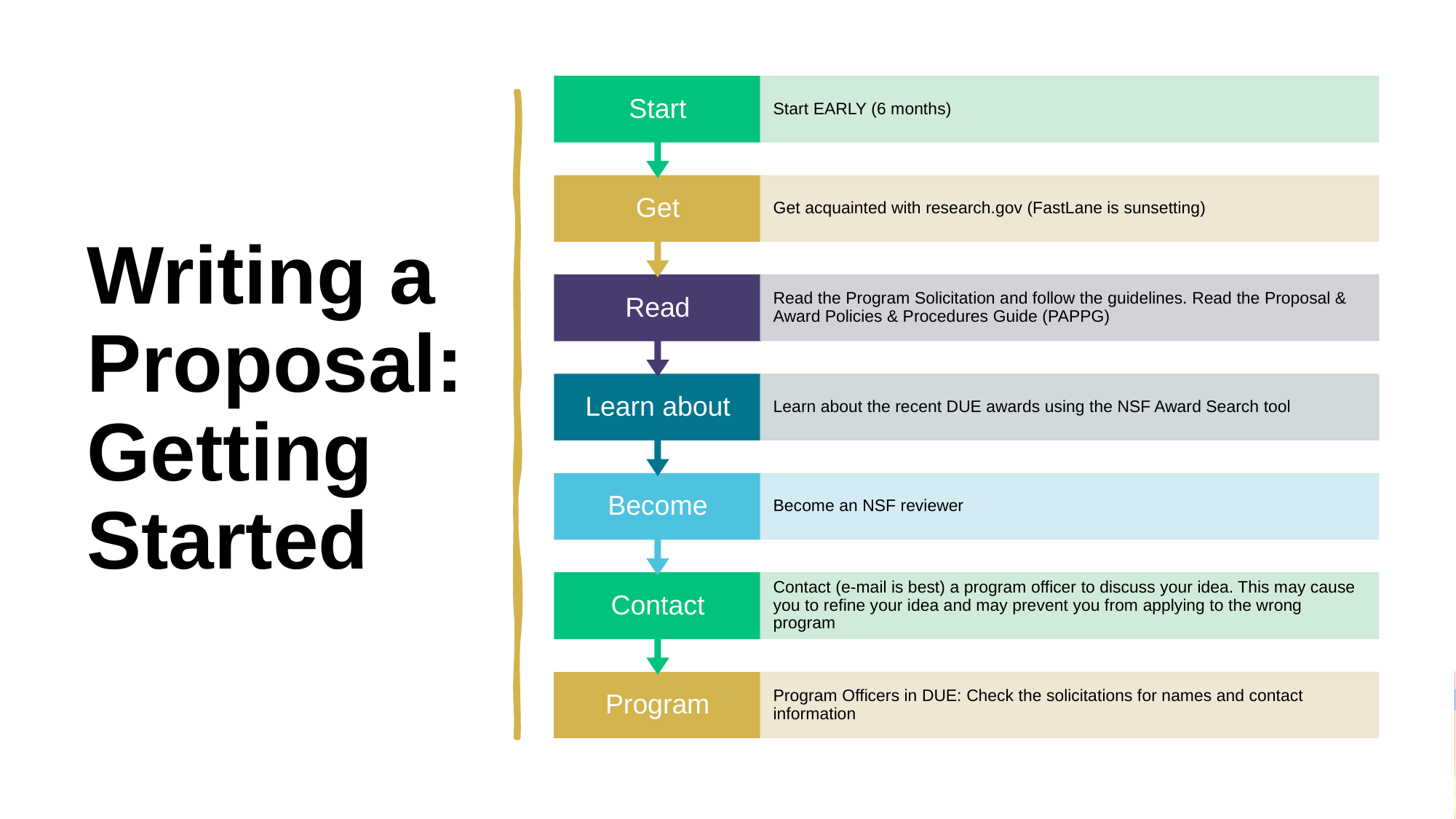

Program
Program Officers in DUE: Check the solicitations for names and contact information
Contact
Contact (e-mail is best) a program officer to discuss your idea. This may cause you to refine your idea and may prevent you from applying to the wrong program
Become
Become an NSF reviewer
Learn about
Learn about the recent DUE awards using the NSF Award Search tool
Read
Read the Program Solicitation and follow the guidelines. Read the Proposal & Award Policies & Procedures Guide (PAPPG)
Get
Get acquainted with research.gov (FastLane is sunsetting)
Start
Start EARLY (6 months)
# Writing a Proposal: Getting Started